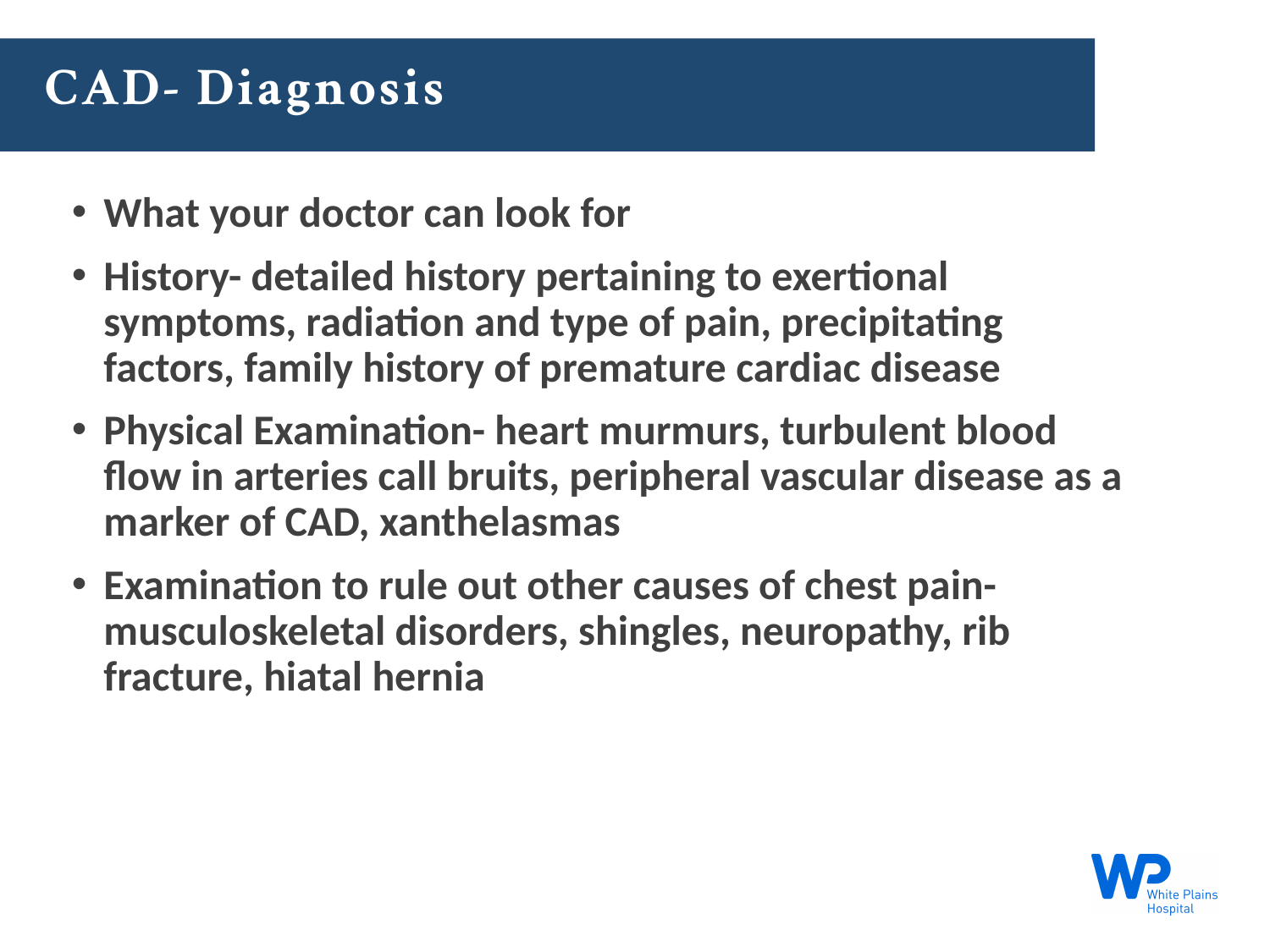

# CAD- Diagnosis
What your doctor can look for
History- detailed history pertaining to exertional symptoms, radiation and type of pain, precipitating factors, family history of premature cardiac disease
Physical Examination- heart murmurs, turbulent blood flow in arteries call bruits, peripheral vascular disease as a marker of CAD, xanthelasmas
Examination to rule out other causes of chest pain- musculoskeletal disorders, shingles, neuropathy, rib fracture, hiatal hernia